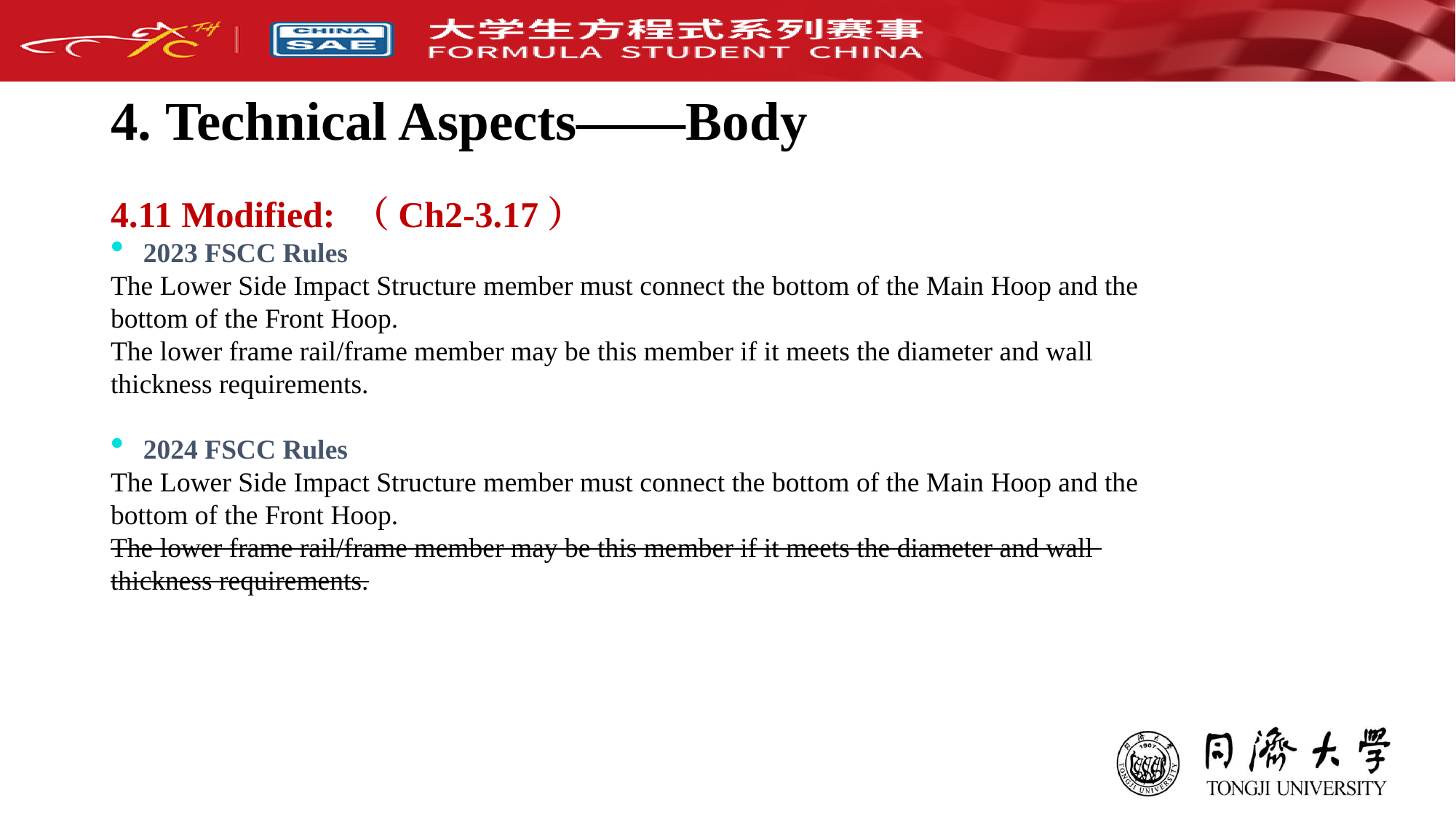

# 4. Technical Aspects——Body
4.11 Modified: （Ch2-3.17）
2023 FSCC Rules
The Lower Side Impact Structure member must connect the bottom of the Main Hoop and the
bottom of the Front Hoop.
The lower frame rail/frame member may be this member if it meets the diameter and wall
thickness requirements.

2024 FSCC Rules
The Lower Side Impact Structure member must connect the bottom of the Main Hoop and the
bottom of the Front Hoop.
The lower frame rail/frame member may be this member if it meets the diameter and wall
thickness requirements.